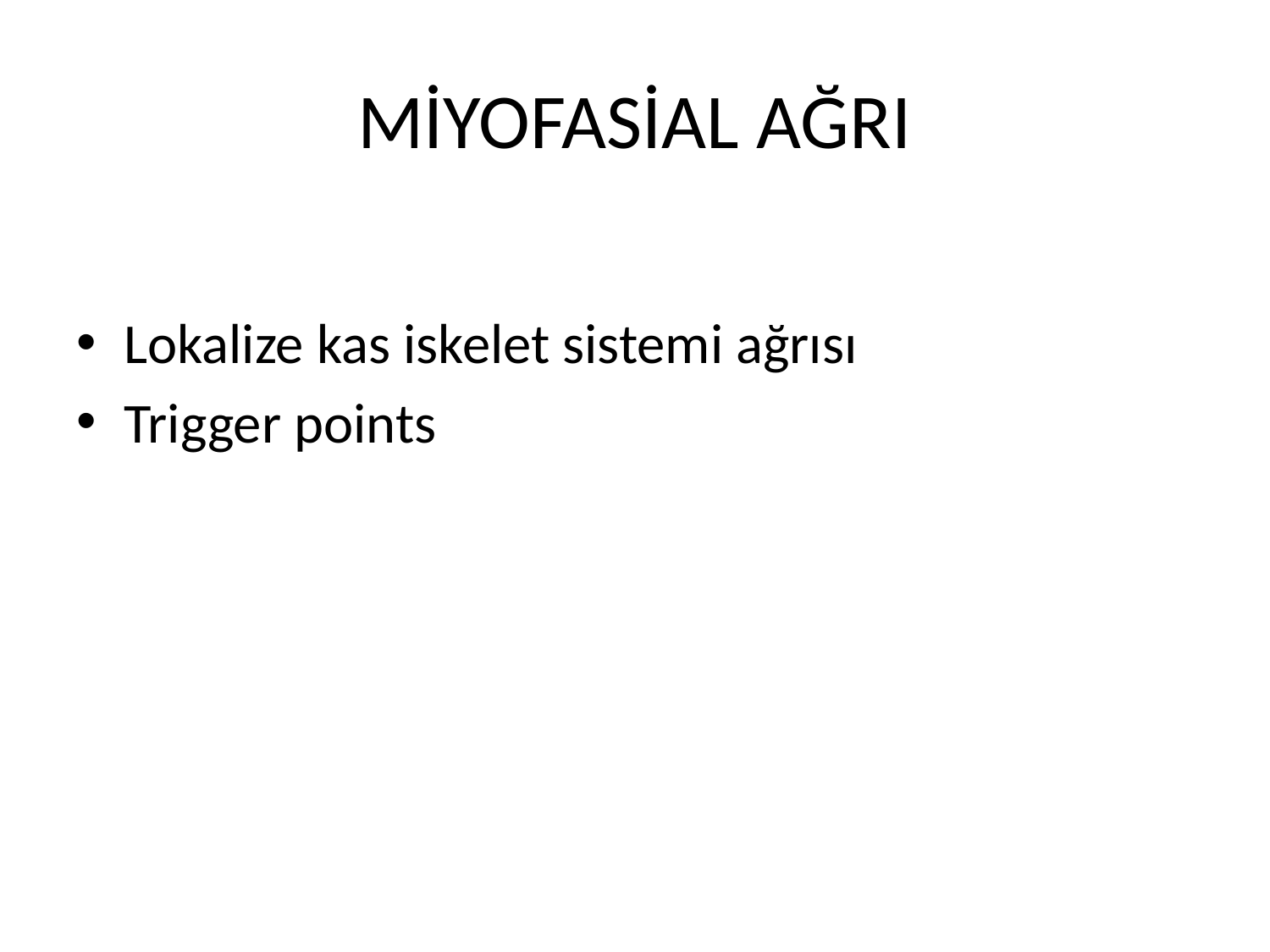

# MİYOFASİAL AĞRI

Lokalize kas iskelet sistemi ağrısı
Trigger points